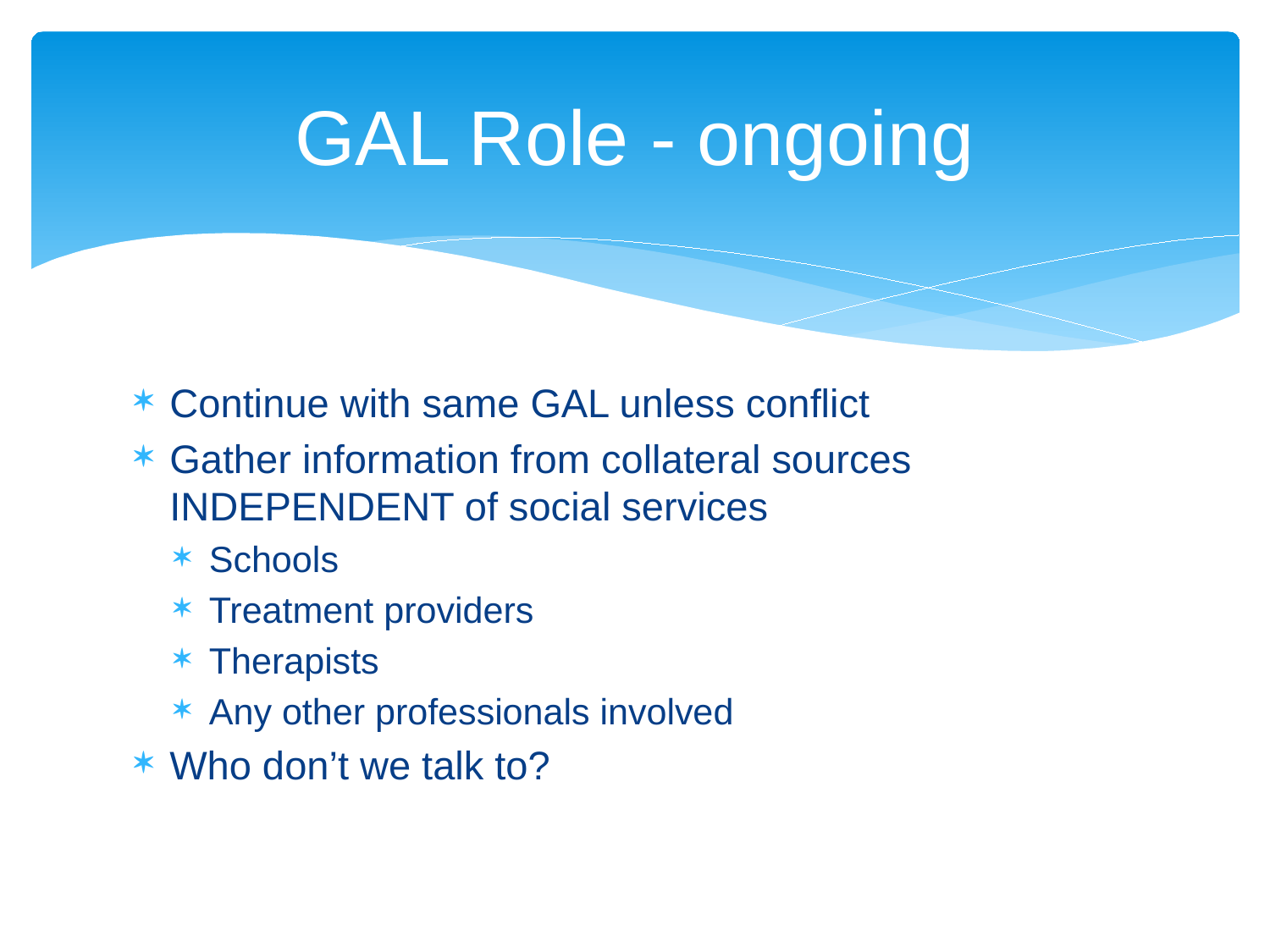

# GAL Role - ongoing
Continue with same GAL unless conflict
Gather information from collateral sources INDEPENDENT of social services
Schools
Treatment providers
Therapists
Any other professionals involved
Who don’t we talk to?